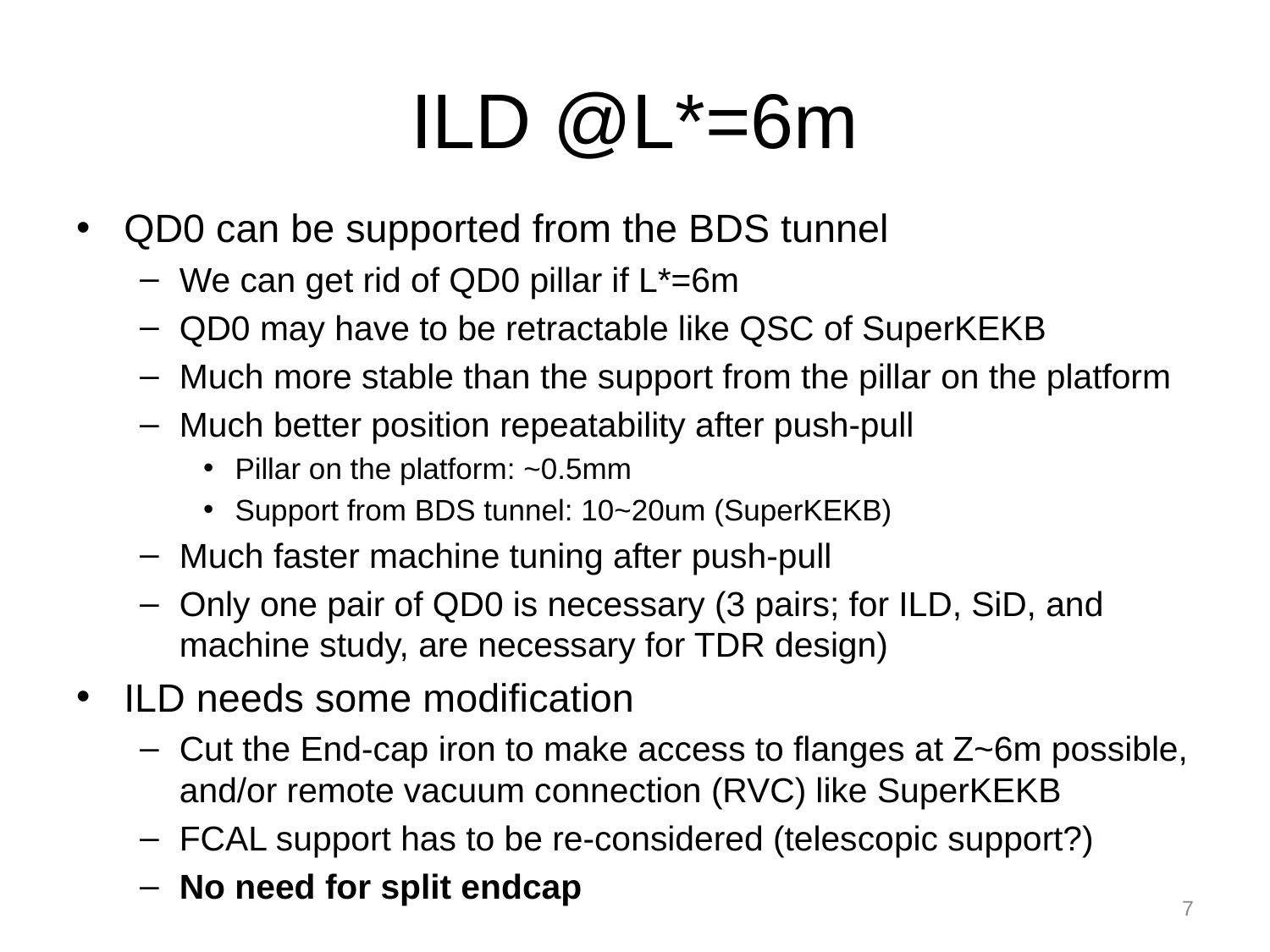

# ILD @L*=6m
QD0 can be supported from the BDS tunnel
We can get rid of QD0 pillar if L*=6m
QD0 may have to be retractable like QSC of SuperKEKB
Much more stable than the support from the pillar on the platform
Much better position repeatability after push-pull
Pillar on the platform: ~0.5mm
Support from BDS tunnel: 10~20um (SuperKEKB)
Much faster machine tuning after push-pull
Only one pair of QD0 is necessary (3 pairs; for ILD, SiD, and machine study, are necessary for TDR design)
ILD needs some modification
Cut the End-cap iron to make access to flanges at Z~6m possible, and/or remote vacuum connection (RVC) like SuperKEKB
FCAL support has to be re-considered (telescopic support?)
No need for split endcap
7